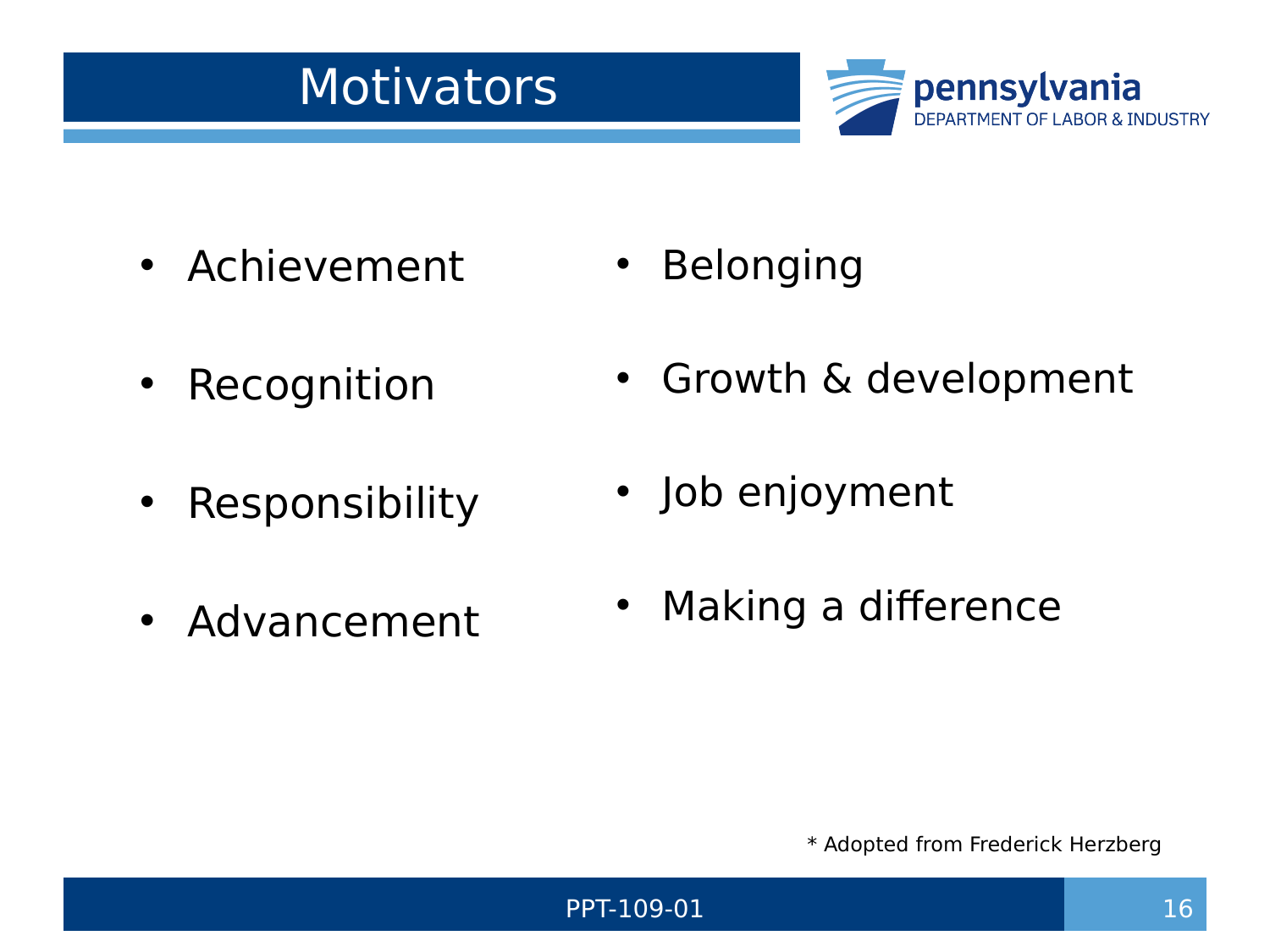

# Motivators
Achievement

Recognition

Responsibility

Advancement
Belonging

Growth & development

Job enjoyment

Making a difference

* Adopted from Frederick Herzberg

PPT-109-01
16